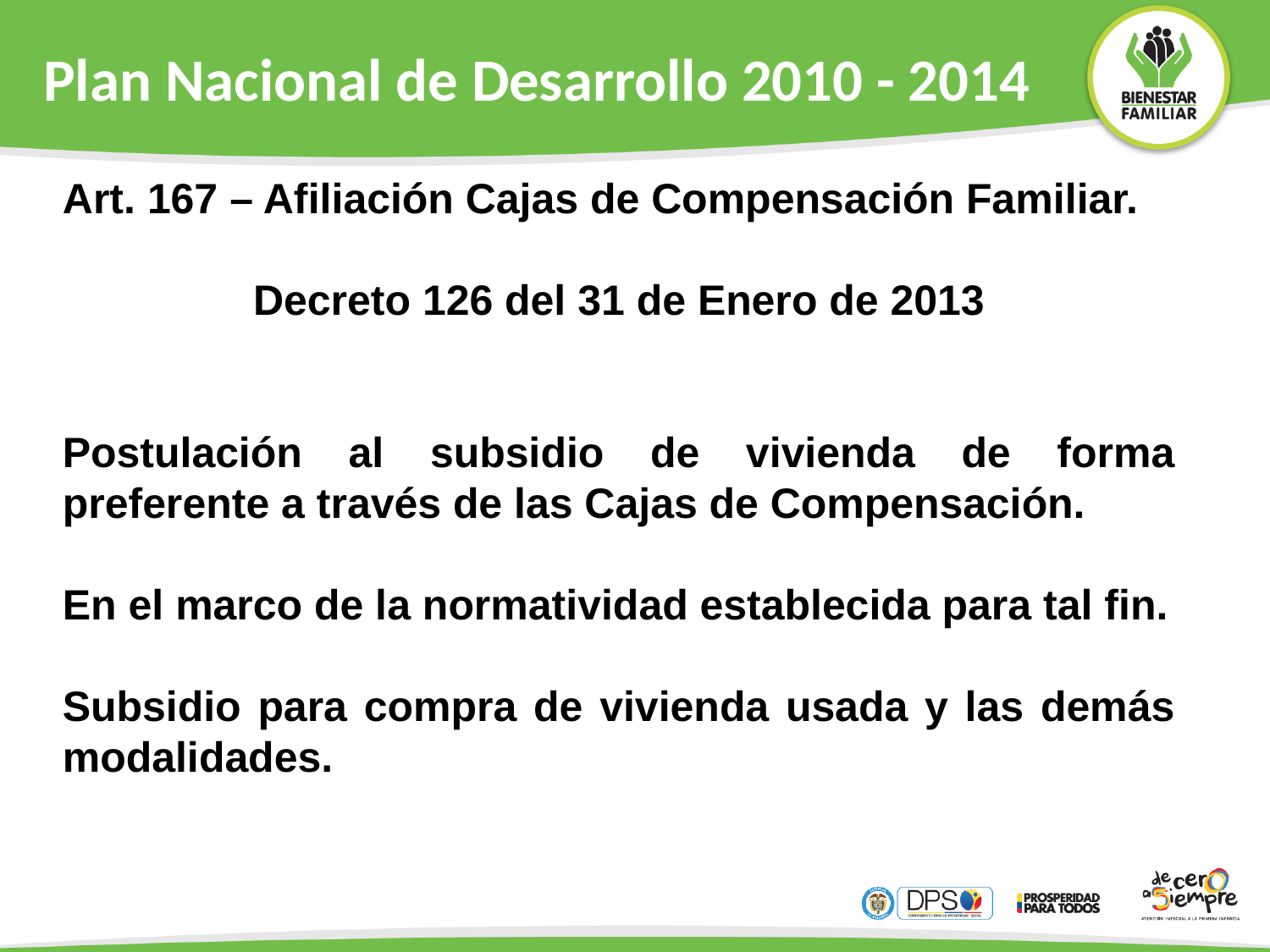

Plan Nacional de Desarrollo 2010 - 2014
Art. 167 – Afiliación Cajas de Compensación Familiar.

Decreto 126 del 31 de Enero de 2013

Postulación al subsidio de vivienda de forma preferente a través de las Cajas de Compensación.

En el marco de la normatividad establecida para tal fin.

Subsidio para compra de vivienda usada y las demás modalidades.